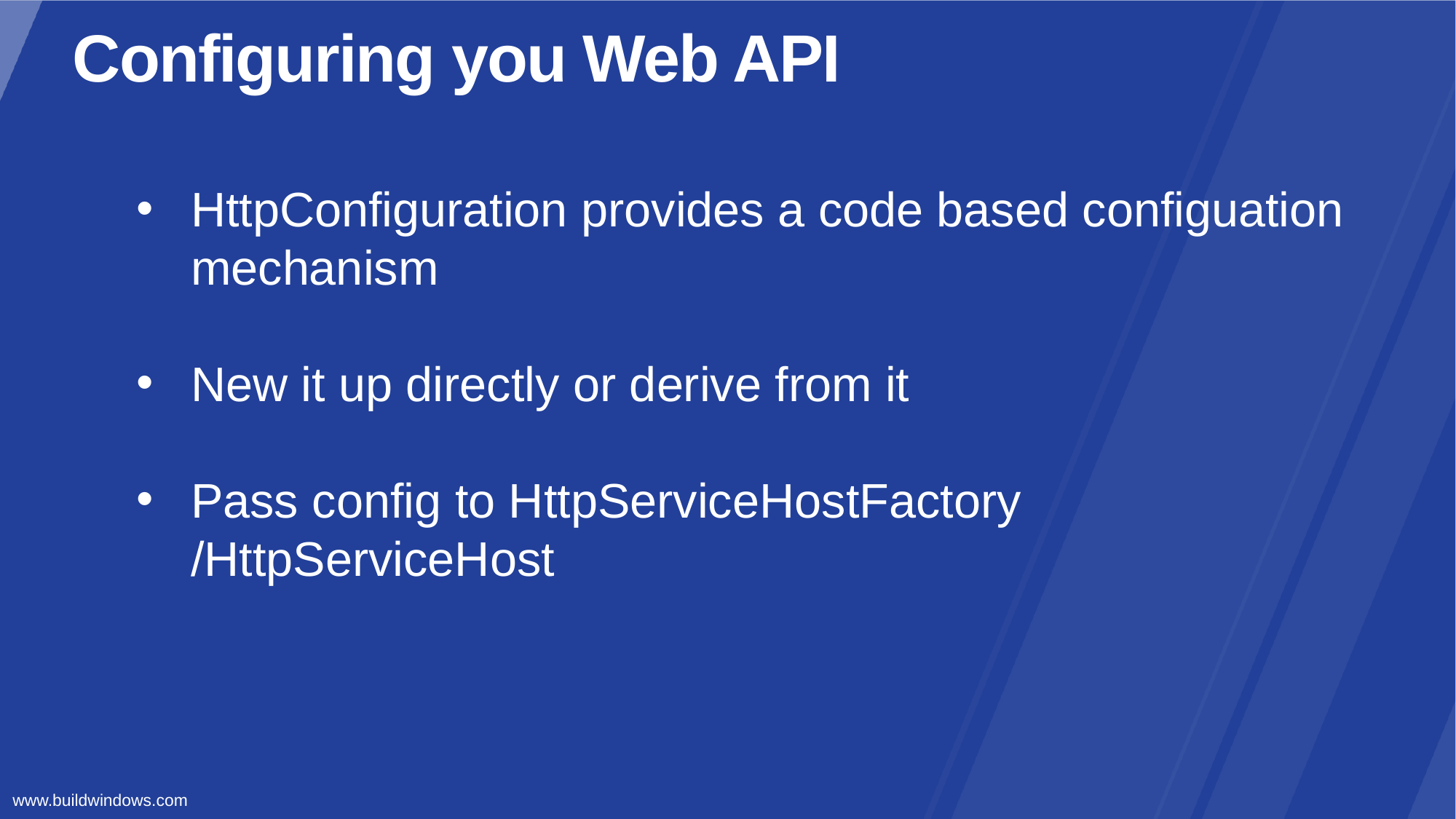

Configuring you Web API
HttpConfiguration provides a code based configuation mechanism

New it up directly or derive from it

Pass config to HttpServiceHostFactory /HttpServiceHost